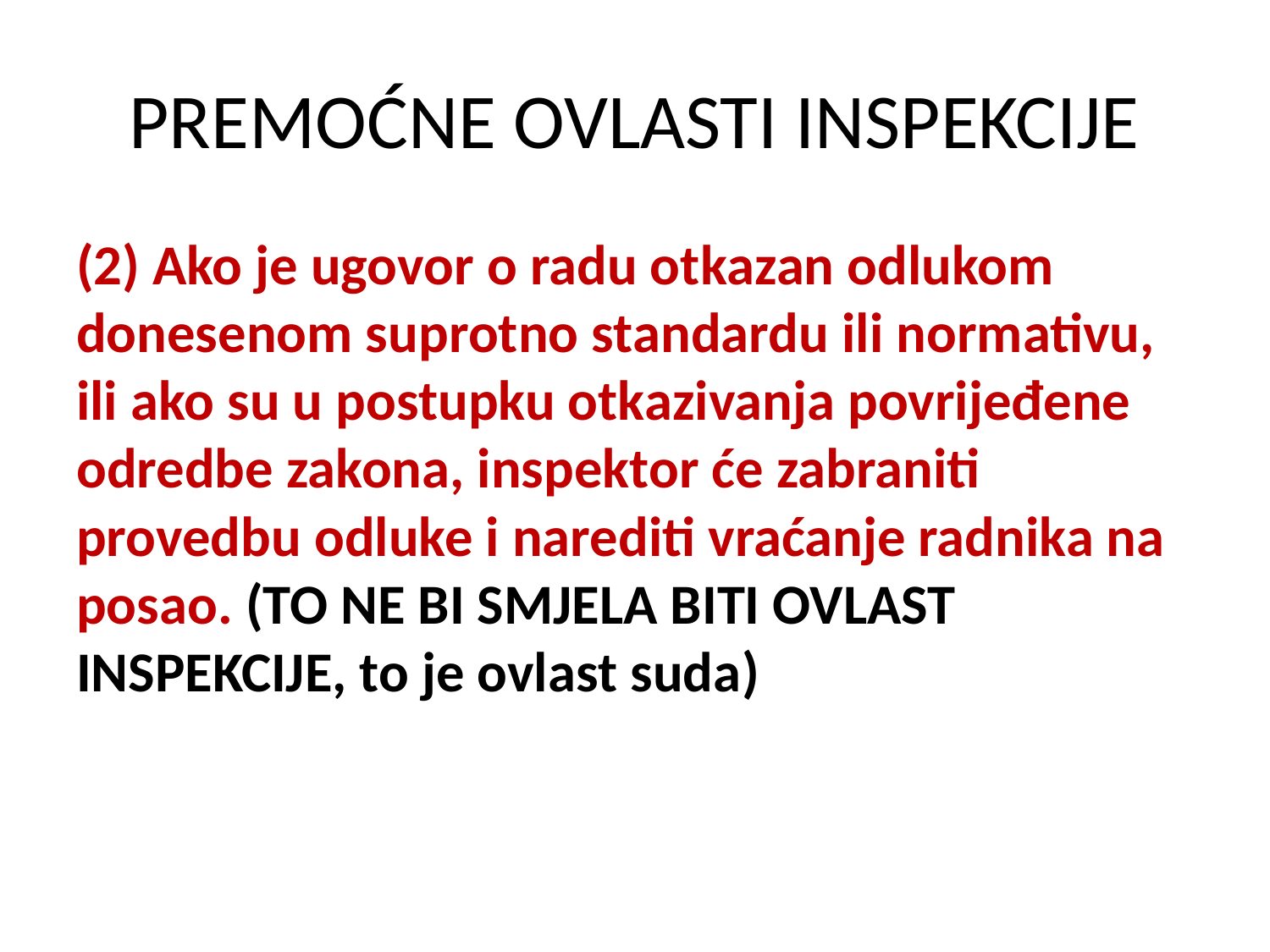

# PREMOĆNE OVLASTI INSPEKCIJE
(2) Ako je ugovor o radu otkazan odlukom donesenom suprotno standardu ili normativu, ili ako su u postupku otkazivanja povrijeđene odredbe zakona, inspektor će zabraniti provedbu odluke i narediti vraćanje radnika na posao. (TO NE BI SMJELA BITI OVLAST INSPEKCIJE, to je ovlast suda)